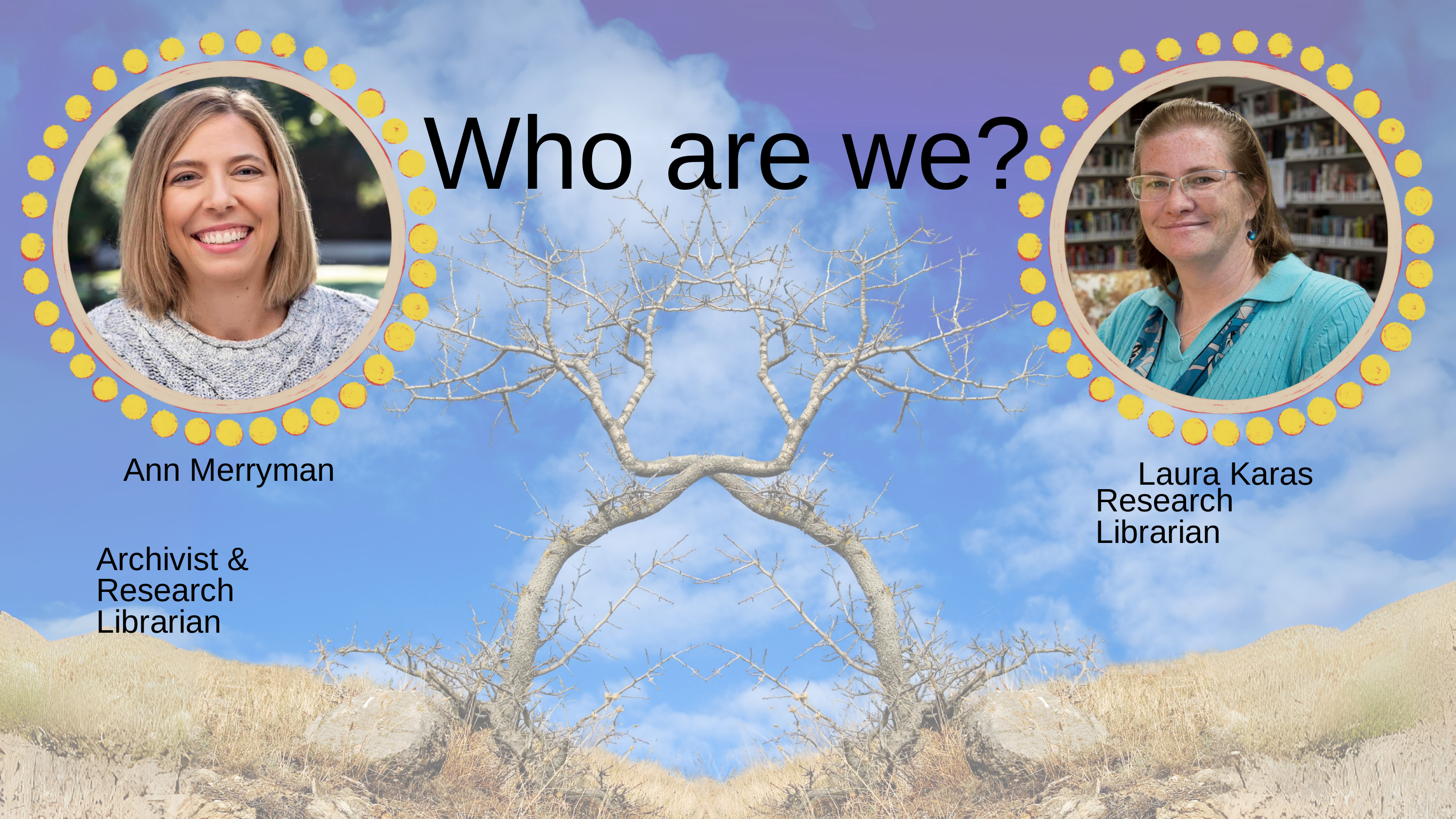

Who are we?
Ann Merryman
Laura Karas
Research Librarian
Archivist &
Research Librarian